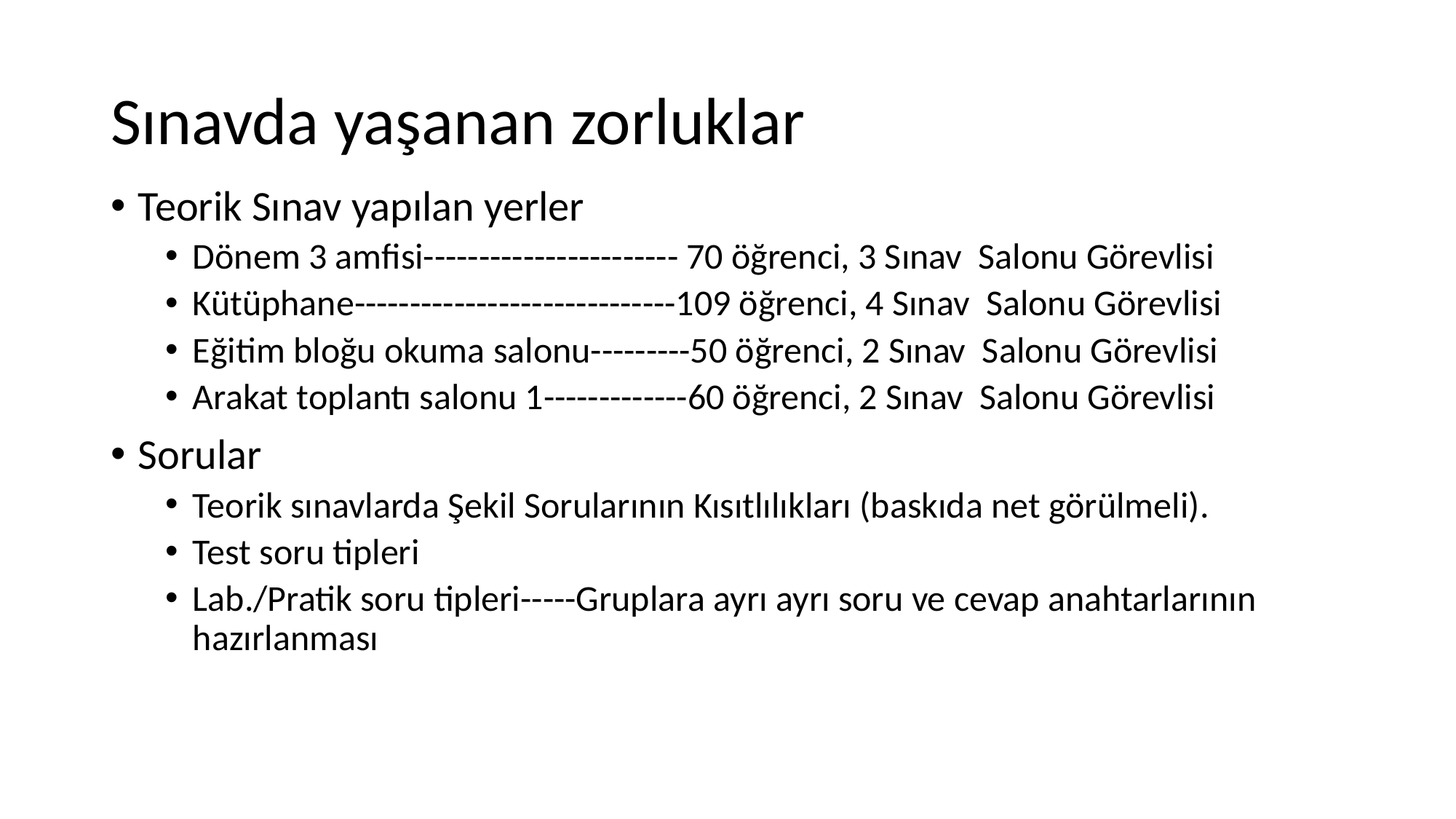

# Sınavda yaşanan zorluklar
Teorik Sınav yapılan yerler
Dönem 3 amfisi----------------------- 70 öğrenci, 3 Sınav  Salonu Görevlisi
Kütüphane-----------------------------109 öğrenci, 4 Sınav  Salonu Görevlisi
Eğitim bloğu okuma salonu---------50 öğrenci, 2 Sınav  Salonu Görevlisi
Arakat toplantı salonu 1-------------60 öğrenci, 2 Sınav  Salonu Görevlisi
Sorular
Teorik sınavlarda Şekil Sorularının Kısıtlılıkları (baskıda net görülmeli).
Test soru tipleri
Lab./Pratik soru tipleri-----Gruplara ayrı ayrı soru ve cevap anahtarlarının hazırlanması